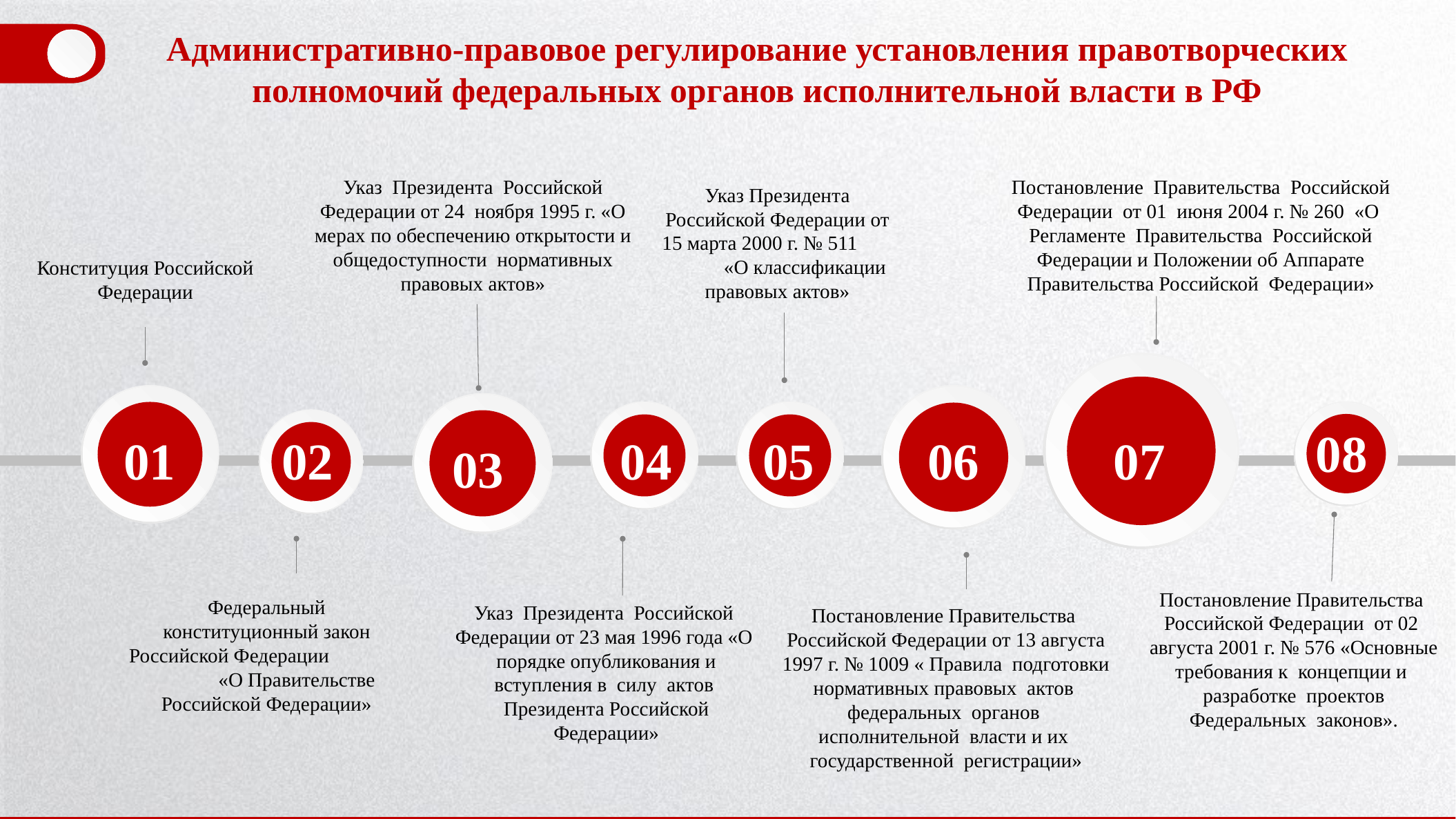

Административно-правовое регулирование установления правотворческих полномочий федеральных органов исполнительной власти в РФ

Указ  Президента  Российской Федерации от 24  ноября 1995 г. «О мерах по обеспечению открытости и общедоступности  нормативных правовых актов»
Постановление  Правительства  Российской Федерации  от 01  июня 2004 г. № 260  «О  Регламенте  Правительства  Российской Федерации и Положении об Аппарате Правительства Российской  Федерации»
Указ Президента Российской Федерации от 15 марта 2000 г. № 511                   «О классификации правовых актов»
Конституция Российской Федерации

07

01

06

03

04

05

08

02

Постановление Правительства  Российской Федерации  от 02  августа 2001 г. № 576 «Основные требования к  концепции и  разработке  проектов Федеральных  законов».

Федеральный конституционный закон Российской Федерации                            «О Правительстве Российской Федерации»
Указ  Президента  Российской  Федерации от 23 мая 1996 года «О  порядке опубликования и вступления в  силу  актов  Президента Российской Федерации»
Постановление Правительства  Российской Федерации от 13 августа 1997 г. № 1009 « Правила  подготовки нормативных правовых  актов  федеральных  органов  исполнительной  власти и их  государственной  регистрации»